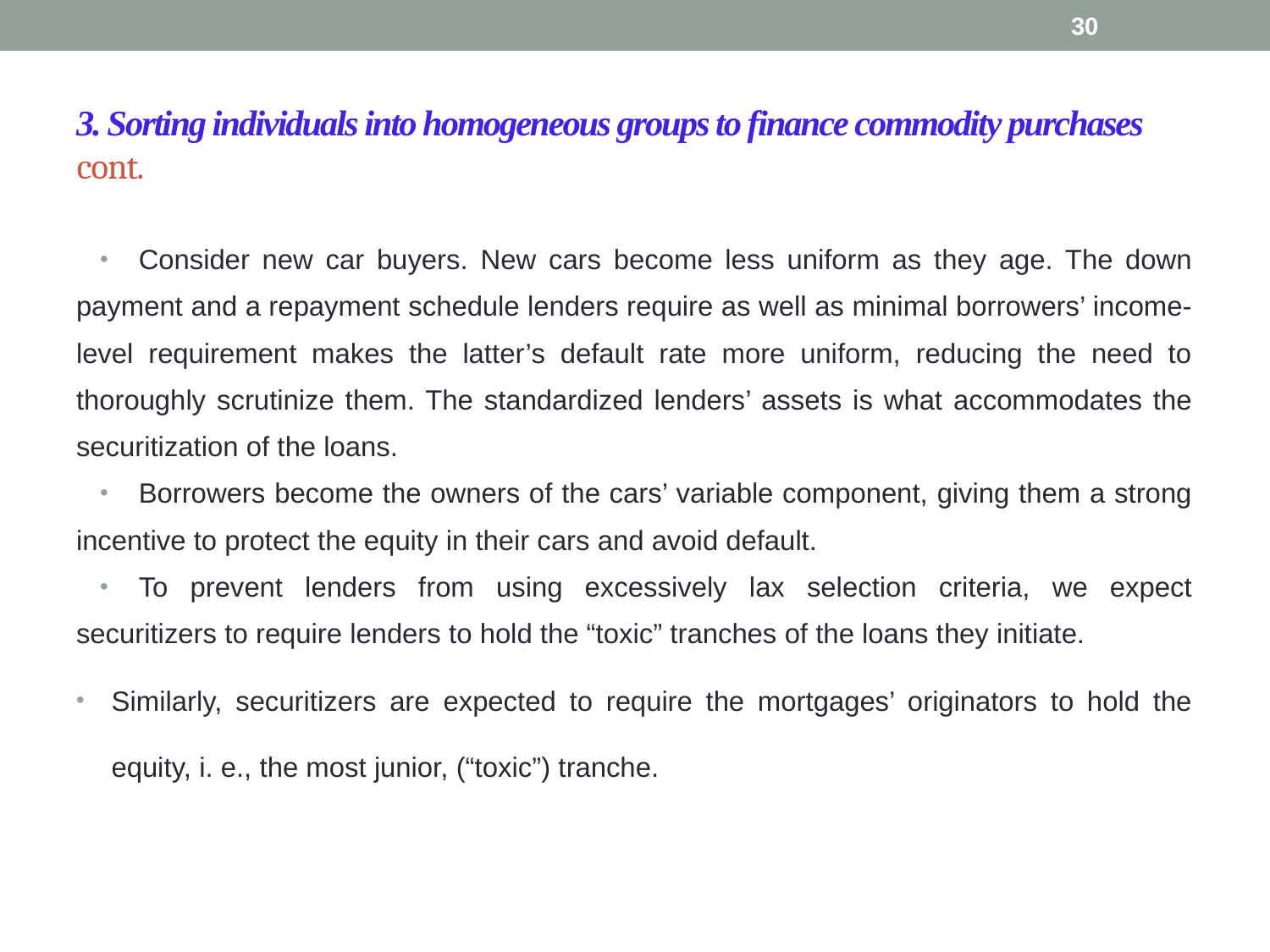

30
# 3. Sorting individuals into homogeneous groups to finance commodity purchases cont.
Consider new car buyers. New cars become less uniform as they age. The down payment and a repayment schedule lenders require as well as minimal borrowers’ income-level requirement makes the latter’s default rate more uniform, reducing the need to thoroughly scrutinize them. The standardized lenders’ assets is what accommodates the securitization of the loans.
Borrowers become the owners of the cars’ variable component, giving them a strong incentive to protect the equity in their cars and avoid default.
To prevent lenders from using excessively lax selection criteria, we expect securitizers to require lenders to hold the “toxic” tranches of the loans they initiate.
Similarly, securitizers are expected to require the mortgages’ originators to hold the equity, i. e., the most junior, (“toxic”) tranche.